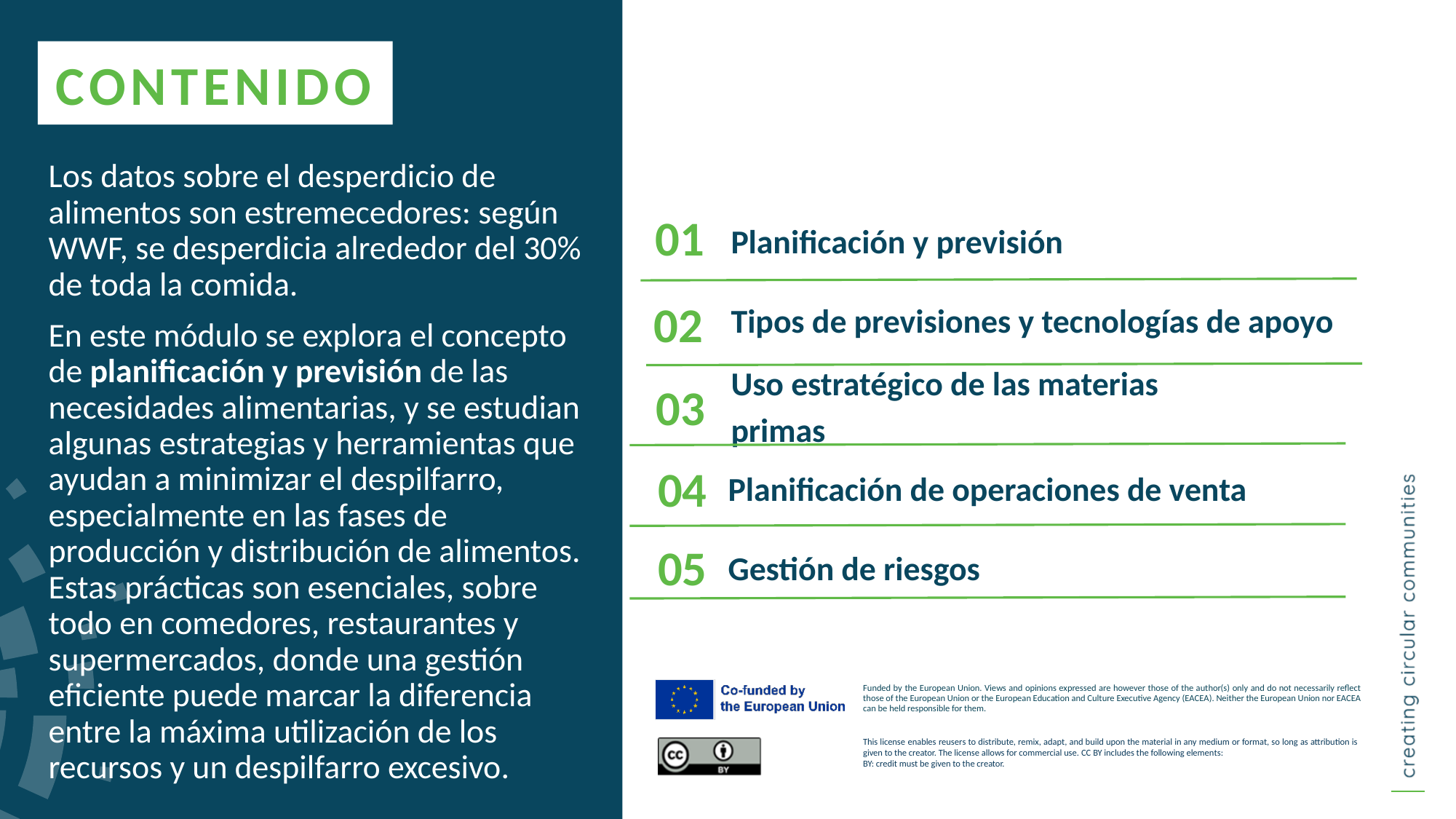

CONTENIDO
Los datos sobre el desperdicio de alimentos son estremecedores: según WWF, se desperdicia alrededor del 30% de toda la comida.
En este módulo se explora el concepto de planificación y previsión de las necesidades alimentarias, y se estudian algunas estrategias y herramientas que ayudan a minimizar el despilfarro, especialmente en las fases de producción y distribución de alimentos. Estas prácticas son esenciales, sobre todo en comedores, restaurantes y supermercados, donde una gestión eficiente puede marcar la diferencia entre la máxima utilización de los recursos y un despilfarro excesivo.

01
Planificación y previsión
Tipos de previsiones y tecnologías de apoyo
02
Uso estratégico de las materias primas
03
Planificación de operaciones de venta
04
Gestión de riesgos
05